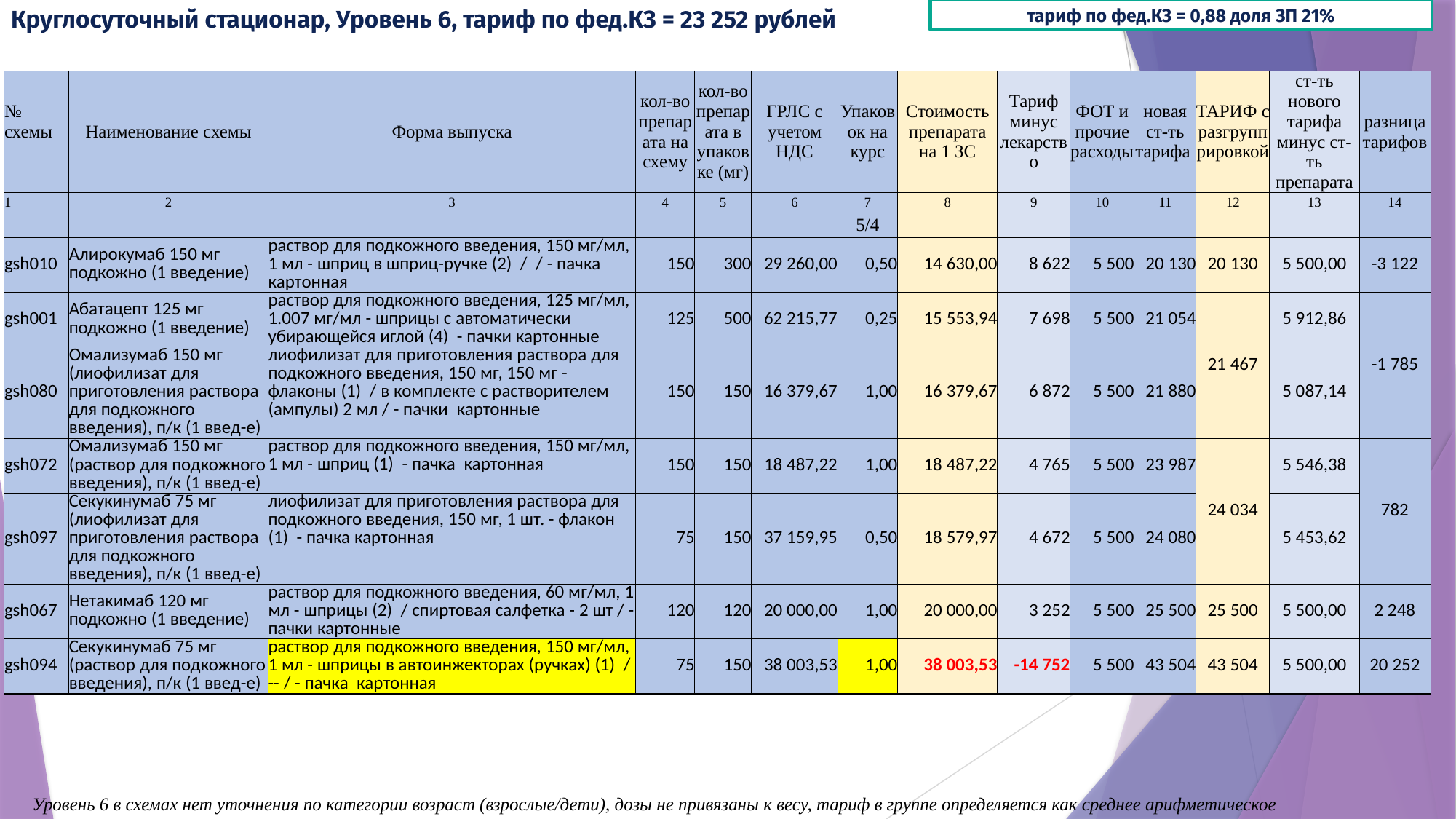

# Круглосуточный стационар, Уровень 6, тариф по фед.КЗ = 23 252 рублей
тариф по фед.КЗ = 0,88 доля ЗП 21%
| № схемы | Наименование схемы | Форма выпуска | кол-во препарата на схему | кол-во препарата в упаковке (мг) | ГРЛС с учетом НДС | Упаковок на курс | Стоимость препарата на 1 ЗС | Тариф минус лекарство | ФОТ и прочие расходы | новая ст-ть тарифа | ТАРИФ с разгрупприровкой | ст-ть нового тарифа минус ст-ть препарата | разница тарифов |
| --- | --- | --- | --- | --- | --- | --- | --- | --- | --- | --- | --- | --- | --- |
| 1 | 2 | 3 | 4 | 5 | 6 | 7 | 8 | 9 | 10 | 11 | 12 | 13 | 14 |
|  |  |  |  |  |  | 5/4 |  |  |  |  |  |  |  |
| gsh010 | Алирокумаб 150 мг подкожно (1 введение) | раствор для подкожного введения, 150 мг/мл, 1 мл - шприц в шприц-ручке (2) / / - пачка картонная | 150 | 300 | 29 260,00 | 0,50 | 14 630,00 | 8 622 | 5 500 | 20 130 | 20 130 | 5 500,00 | -3 122 |
| gsh001 | Абатацепт 125 мг подкожно (1 введение) | раствор для подкожного введения, 125 мг/мл, 1.007 мг/мл - шприцы с автоматически убирающейся иглой (4) - пачки картонные | 125 | 500 | 62 215,77 | 0,25 | 15 553,94 | 7 698 | 5 500 | 21 054 | 21 467 | 5 912,86 | -1 785 |
| gsh080 | Омализумаб 150 мг (лиофилизат для приготовления раствора для подкожного введения), п/к (1 введ-е) | лиофилизат для приготовления раствора для подкожного введения, 150 мг, 150 мг - флаконы (1) / в комплекте с растворителем (ампулы) 2 мл / - пачки картонные | 150 | 150 | 16 379,67 | 1,00 | 16 379,67 | 6 872 | 5 500 | 21 880 |  | 5 087,14 |  |
| gsh072 | Омализумаб 150 мг (раствор для подкожного введения), п/к (1 введ-е) | раствор для подкожного введения, 150 мг/мл, 1 мл - шприц (1) - пачка картонная | 150 | 150 | 18 487,22 | 1,00 | 18 487,22 | 4 765 | 5 500 | 23 987 | 24 034 | 5 546,38 | 782 |
| gsh097 | Секукинумаб 75 мг (лиофилизат для приготовления раствора для подкожного введения), п/к (1 введ-е) | лиофилизат для приготовления раствора для подкожного введения, 150 мг, 1 шт. - флакон (1) - пачка картонная | 75 | 150 | 37 159,95 | 0,50 | 18 579,97 | 4 672 | 5 500 | 24 080 |  | 5 453,62 |  |
| gsh067 | Нетакимаб 120 мг подкожно (1 введение) | раствор для подкожного введения, 60 мг/мл, 1 мл - шприцы (2) / спиртовая салфетка - 2 шт / - пачки картонные | 120 | 120 | 20 000,00 | 1,00 | 20 000,00 | 3 252 | 5 500 | 25 500 | 25 500 | 5 500,00 | 2 248 |
| gsh094 | Секукинумаб 75 мг (раствор для подкожного введения), п/к (1 введ-е) | раствор для подкожного введения, 150 мг/мл, 1 мл - шприцы в автоинжекторах (ручках) (1) / -- / - пачка картонная | 75 | 150 | 38 003,53 | 1,00 | 38 003,53 | -14 752 | 5 500 | 43 504 | 43 504 | 5 500,00 | 20 252 |
Уровень 6 в схемах нет уточнения по категории возраст (взрослые/дети), дозы не привязаны к весу, тариф в группе определяется как среднее арифметическое